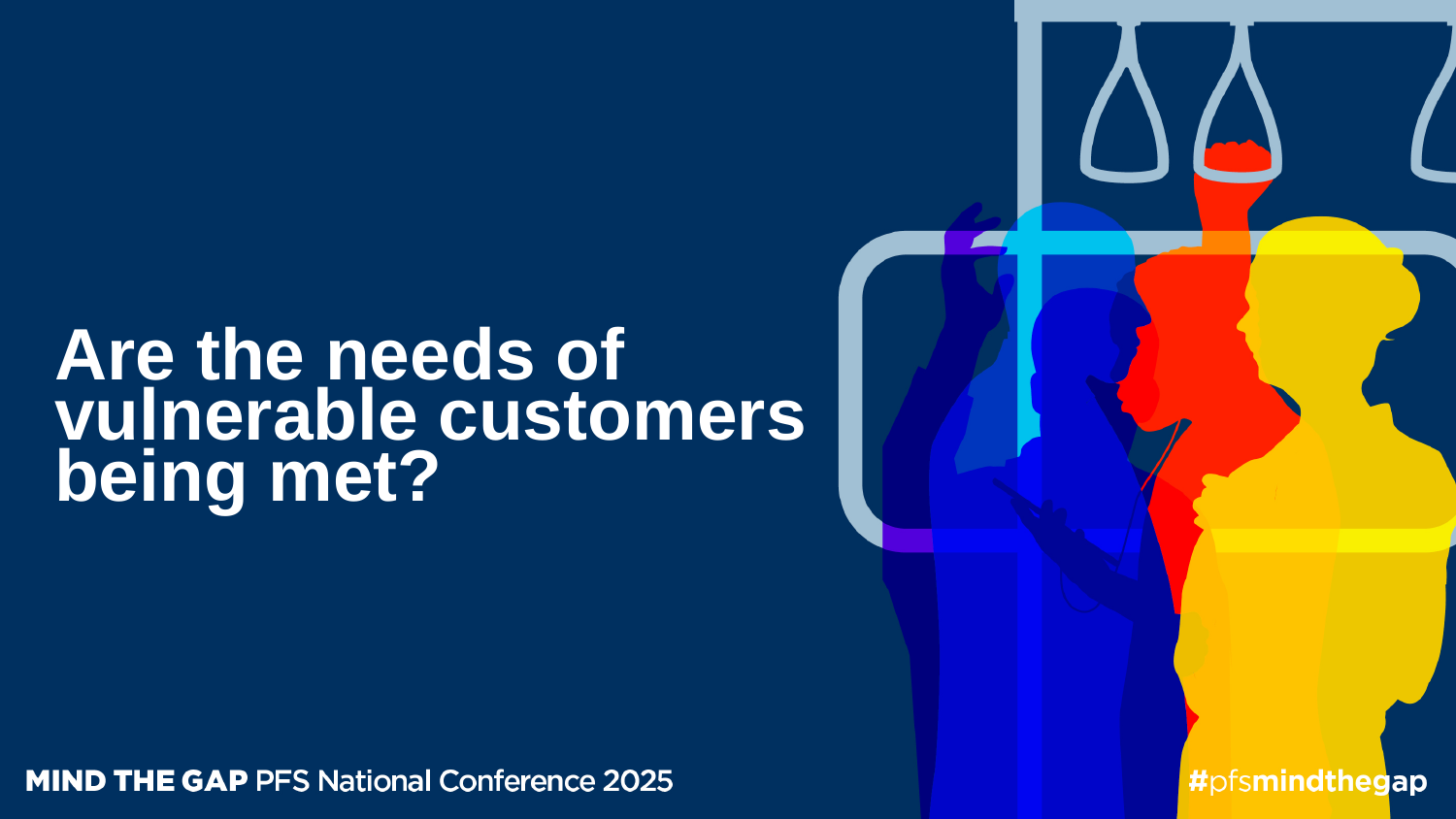

# Are the needs of vulnerable customers being met?